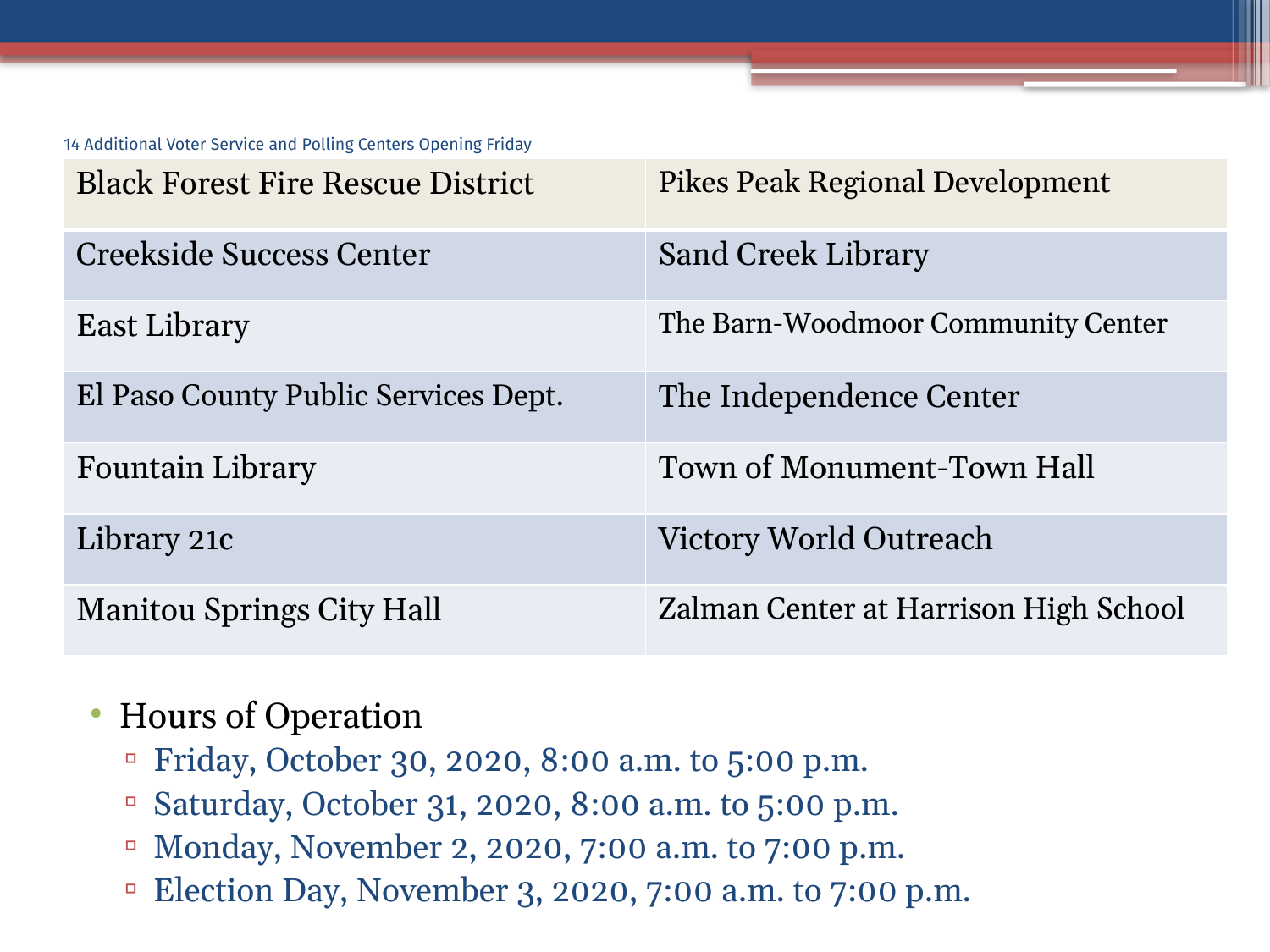

# 14 Additional Voter Service and Polling Centers Opening Friday
| Black Forest Fire Rescue District | Pikes Peak Regional Development |
| --- | --- |
| Creekside Success Center | Sand Creek Library |
| East Library | The Barn-Woodmoor Community Center |
| El Paso County Public Services Dept. | The Independence Center |
| Fountain Library | Town of Monument-Town Hall |
| Library 21c | Victory World Outreach |
| Manitou Springs City Hall | Zalman Center at Harrison High School |

Hours of Operation
Friday, October 30, 2020, 8:00 a.m. to 5:00 p.m.
Saturday, October 31, 2020, 8:00 a.m. to 5:00 p.m.
Monday, November 2, 2020, 7:00 a.m. to 7:00 p.m.
Election Day, November 3, 2020, 7:00 a.m. to 7:00 p.m.